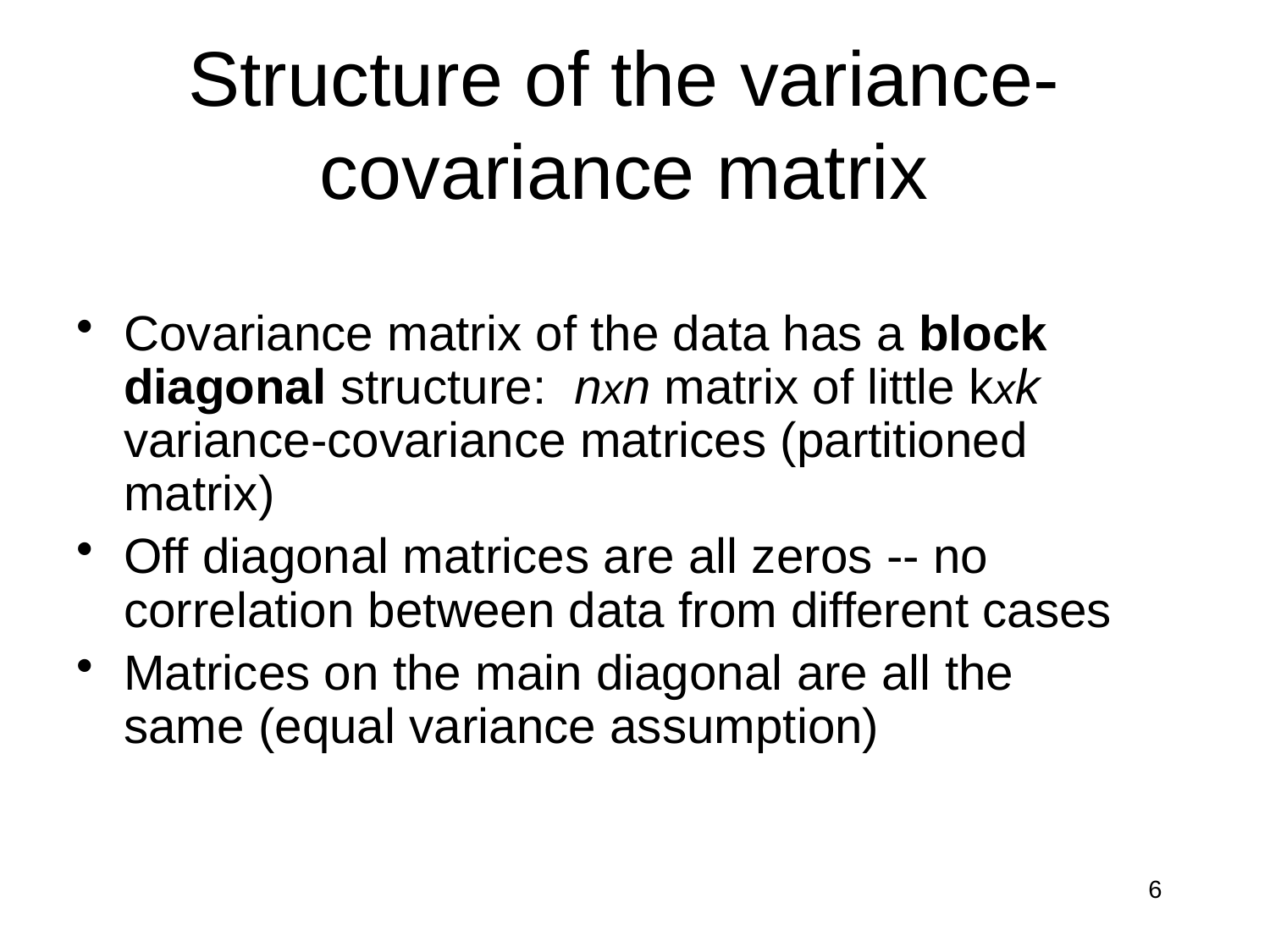

# Structure of the variance-covariance matrix

Covariance matrix of the data has a block diagonal structure:  nxn matrix of little kxk variance-covariance matrices (partitioned matrix)
Off diagonal matrices are all zeros -- no correlation between data from different cases
Matrices on the main diagonal are all the same (equal variance assumption)

6